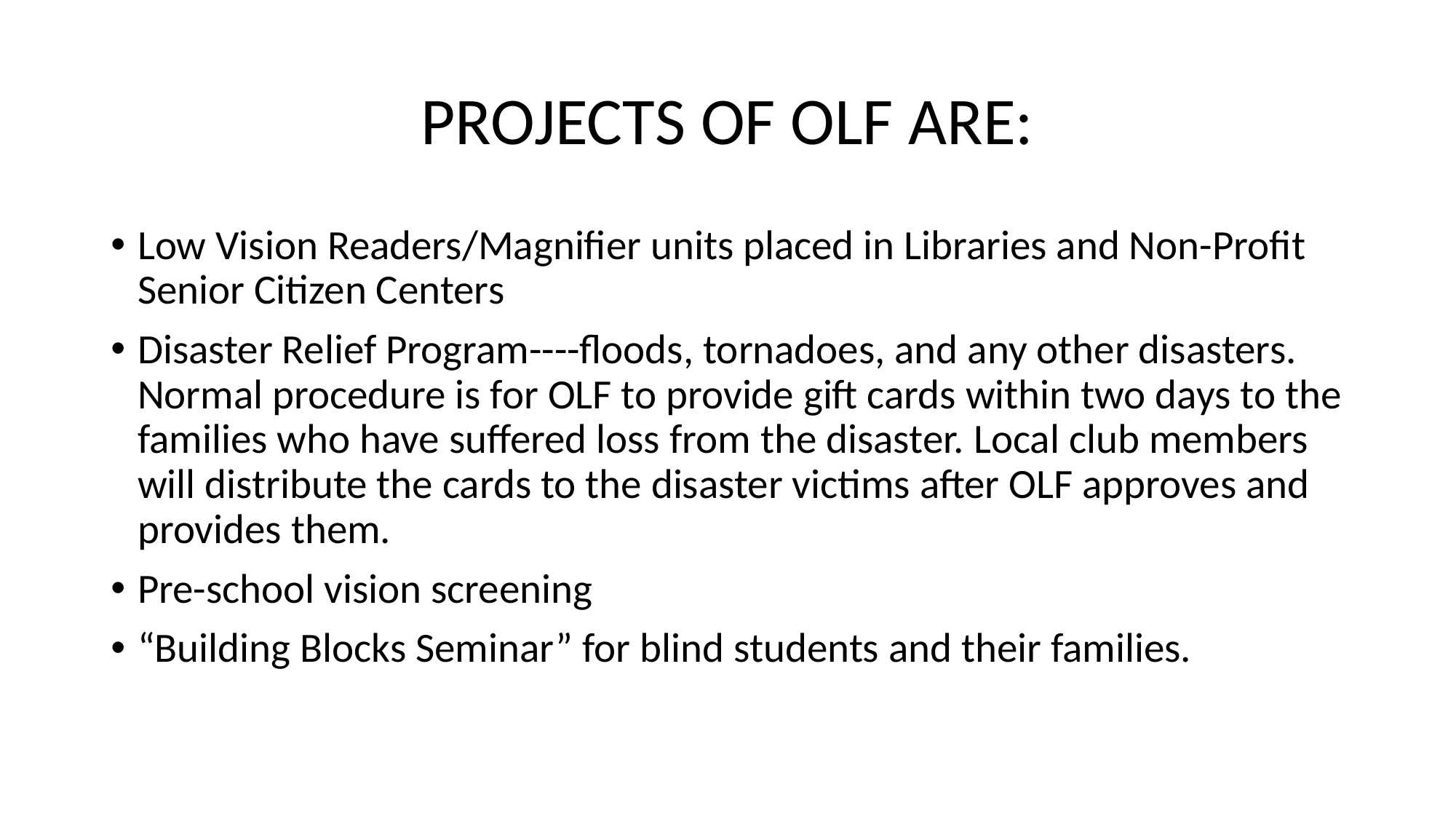

# PROJECTS OF OLF ARE:
Low Vision Readers/Magnifier units placed in Libraries and Non-Profit Senior Citizen Centers
Disaster Relief Program----floods, tornadoes, and any other disasters. Normal procedure is for OLF to provide gift cards within two days to the families who have suffered loss from the disaster. Local club members will distribute the cards to the disaster victims after OLF approves and provides them.
Pre-school vision screening
“Building Blocks Seminar” for blind students and their families.